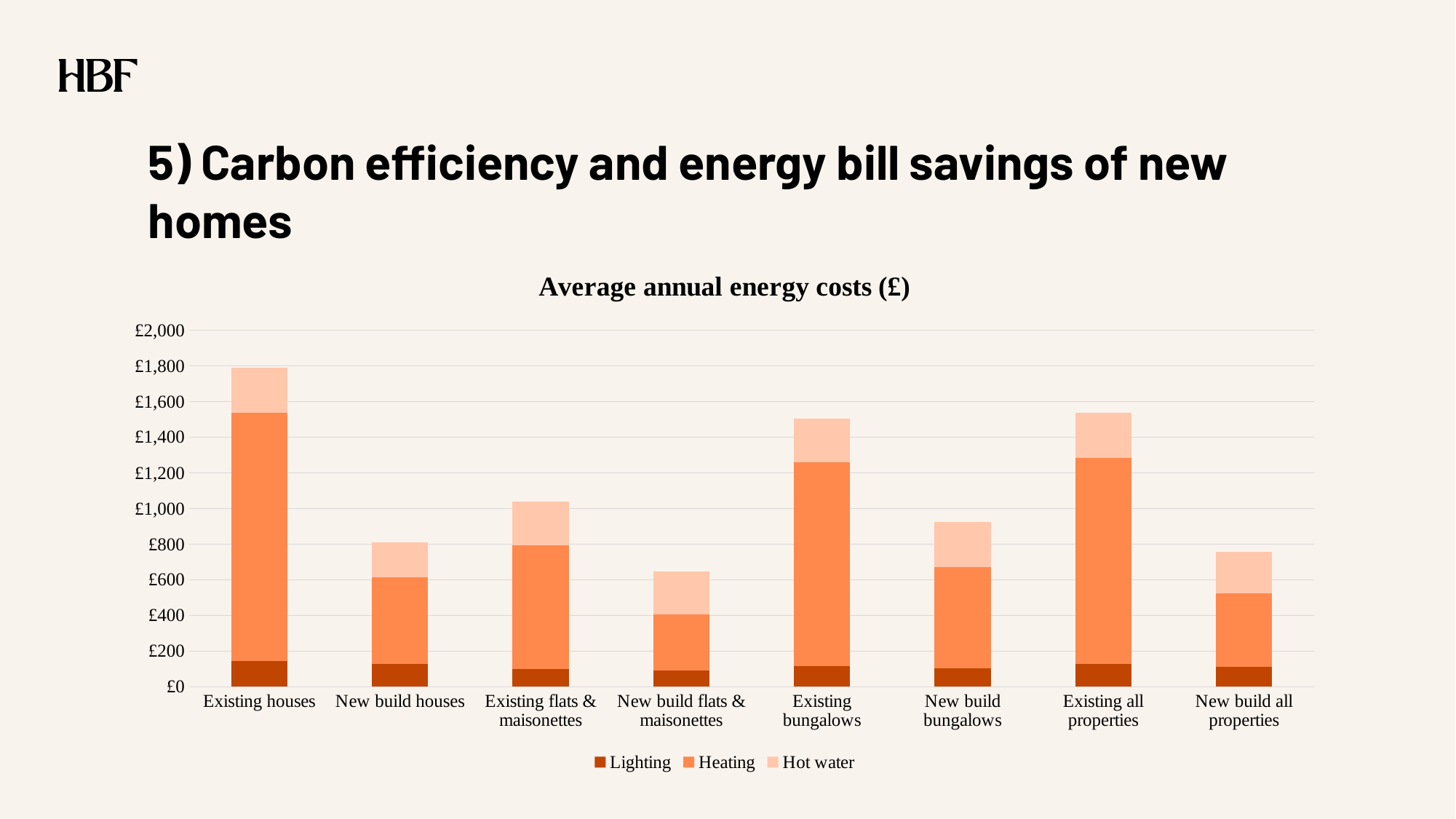

# 5) Carbon efficiency and energy bill savings of new homes

### Chart: Average annual energy costs (£)

| Category | Lighting | Heating | Hot water |
|---|---|---|---|
| Existing houses | 144.0813642828181 | 1393.9429123368789 | 250.8998200506896 |
| New build houses | 127.70398158339144 | 486.55664871495424 | 195.43568049872712 |
| Existing flats & maisonettes | 99.04426334758438 | 692.3105632809499 | 248.80876366130187 |
| New build flats & maisonettes | 89.39113312744834 | 317.35660248305595 | 238.0 |
| Existing bungalows | 116.86383491114432 | 1141.8917538614849 | 245.75640259093174 |
| New build bungalows | 103.90951979780961 | 567.8825610783488 | 254.08727885425444 |
| Existing all properties | 127.89553680365405 | 1157.395837008683 | 249.7980902512679 |
| New build all properties | 110.37209869407366 | 415.0101286057475 | 229.70999132994962 |